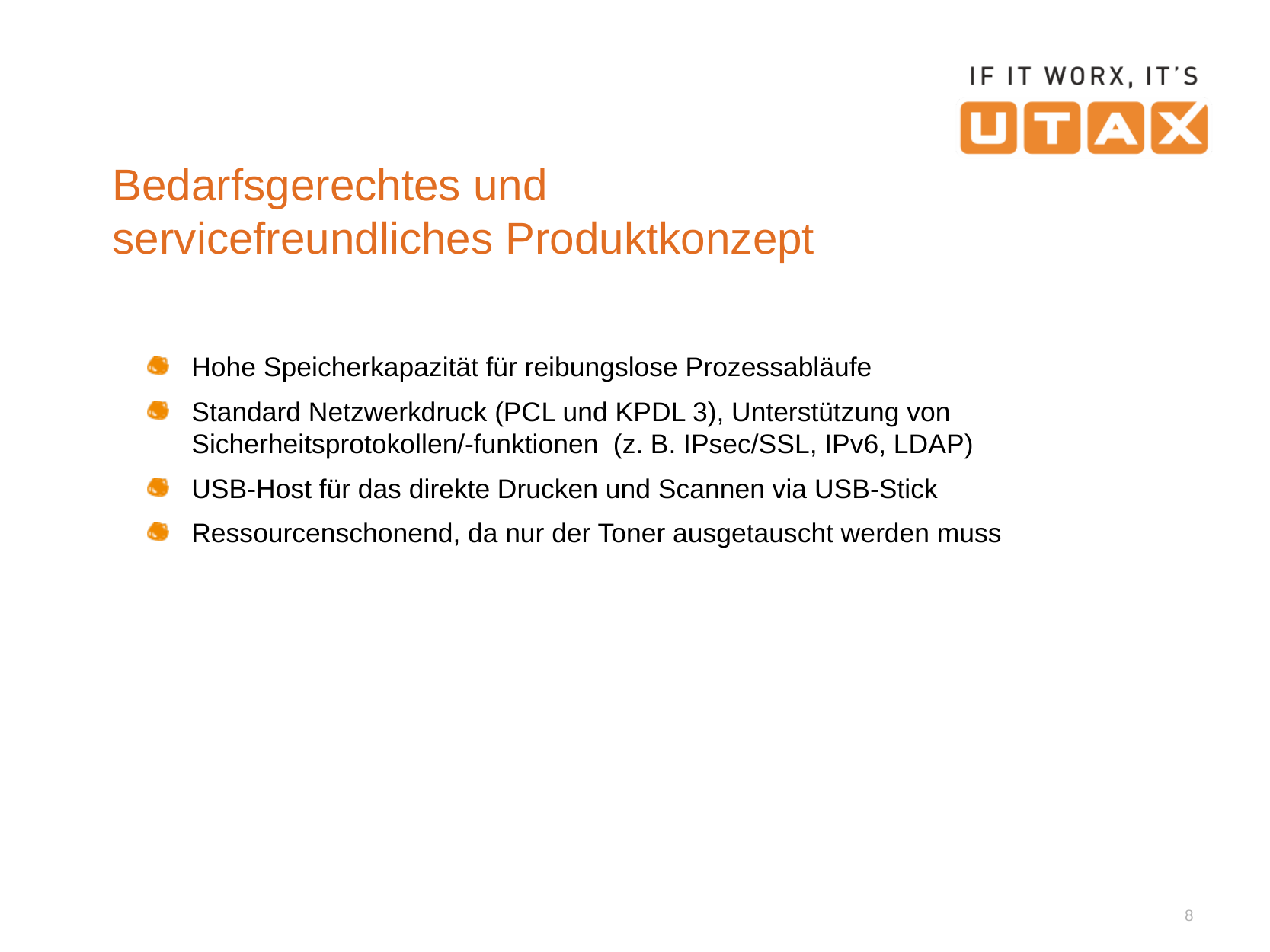

# Bedarfsgerechtes und servicefreundliches Produktkonzept
Hohe Speicherkapazität für reibungslose Prozessabläufe
Standard Netzwerkdruck (PCL und KPDL 3), Unterstützung von Sicherheitsprotokollen/-funktionen  (z. B. IPsec/SSL, IPv6, LDAP)
USB-Host für das direkte Drucken und Scannen via USB-Stick
Ressourcenschonend, da nur der Toner ausgetauscht werden muss
8